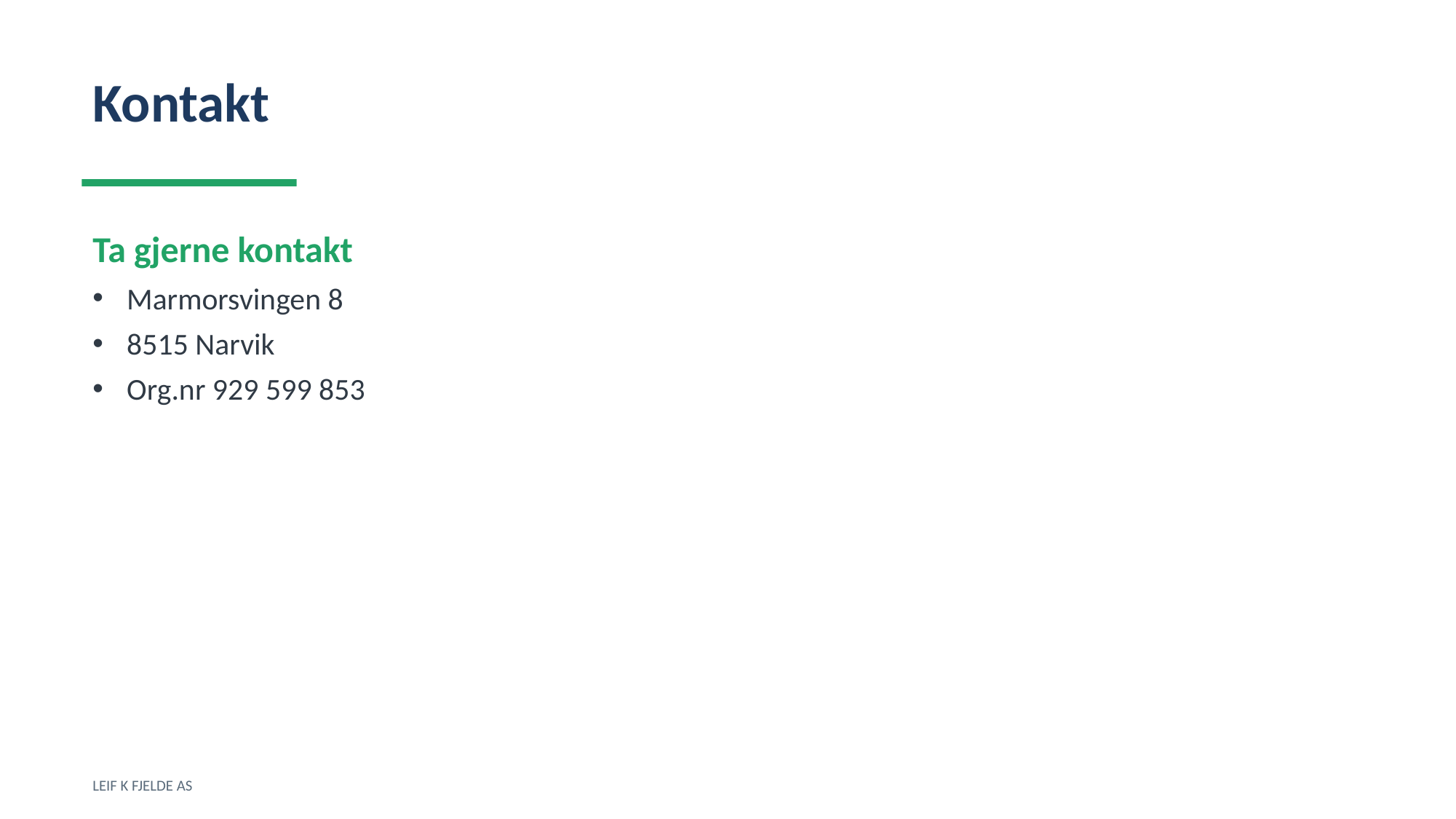

Kontakt

Ta gjerne kontakt
Marmorsvingen 8
8515 Narvik
Org.nr 929 599 853
LEIF K FJELDE AS